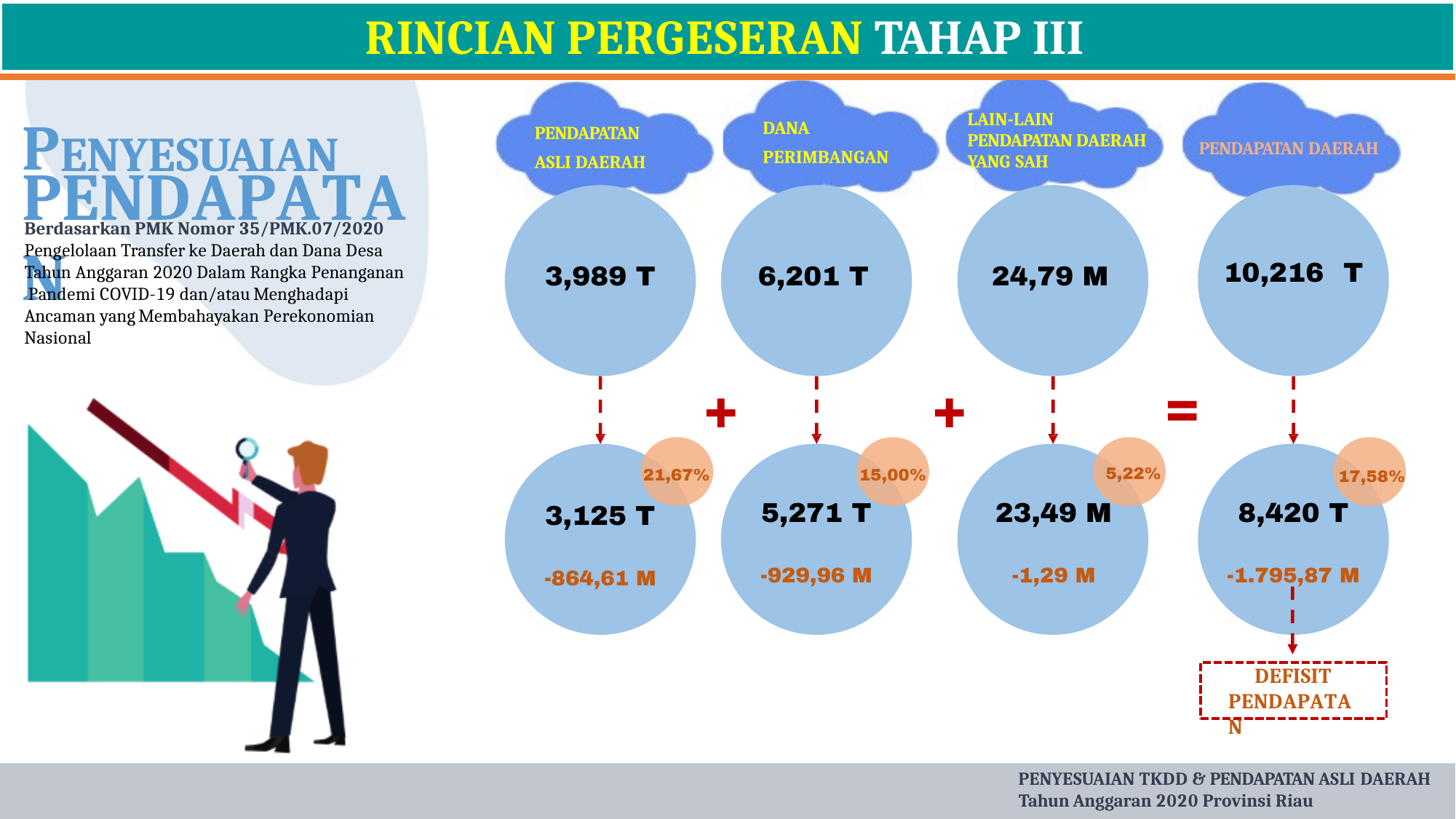

RINCIAN PERGESERAN TAHAP III
# PENYESUAIAN

LAIN-LAIN  PENDAPATAN DAERAH  YANG SAH
DANA
PERIMBANGAN
PENDAPATAN  ASLI DAERAH
PENDAPATAN DAERAH
PENDAPATAN

Berdasarkan PMK Nomor 35/PMK.07/2020  Pengelolaan Transfer ke Daerah dan Dana Desa  Tahun Anggaran 2020 Dalam Rangka Penanganan  Pandemi COVID-19 dan/atau Menghadapi  Ancaman yang Membahayakan Perekonomian  Nasional
10,216	T
3,989 T
6,201 T
24,79 M

=
+
21,67%
3,125 T
-864,61 M
+

5,22%
23,49 M
-1,29 M
15,00%
5,271 T
-929,96 M
17,58%
8,420 T
-1.795,87 M

DEFISIT  PENDAPATAN

PENYESUAIAN TKDD & PENDAPATAN ASLI DAERAH
Tahun Anggaran 2020 Provinsi Riau